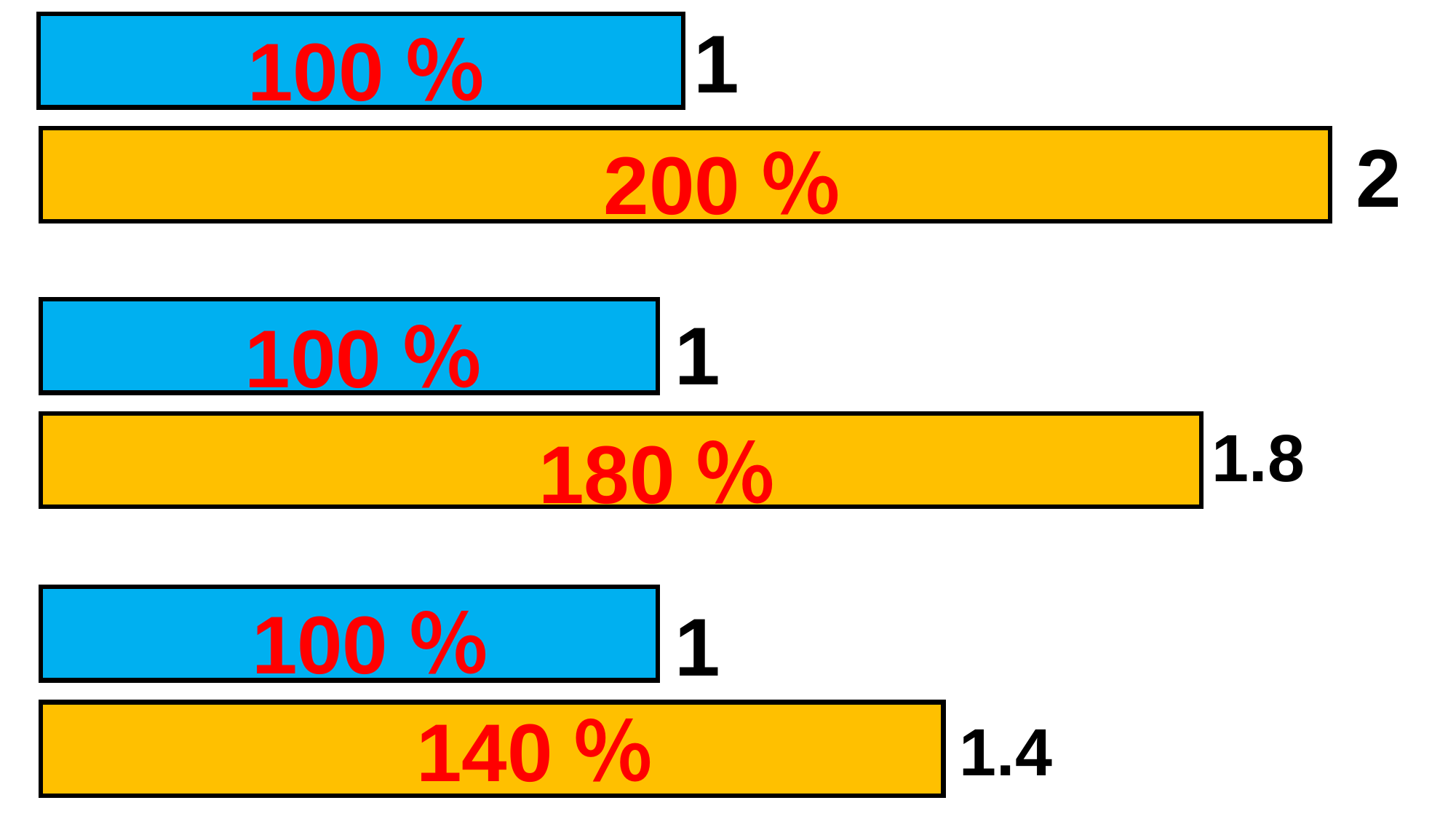

1

100％
2
200％

1

100％
1.8

180％
100％

1
140％

1.4